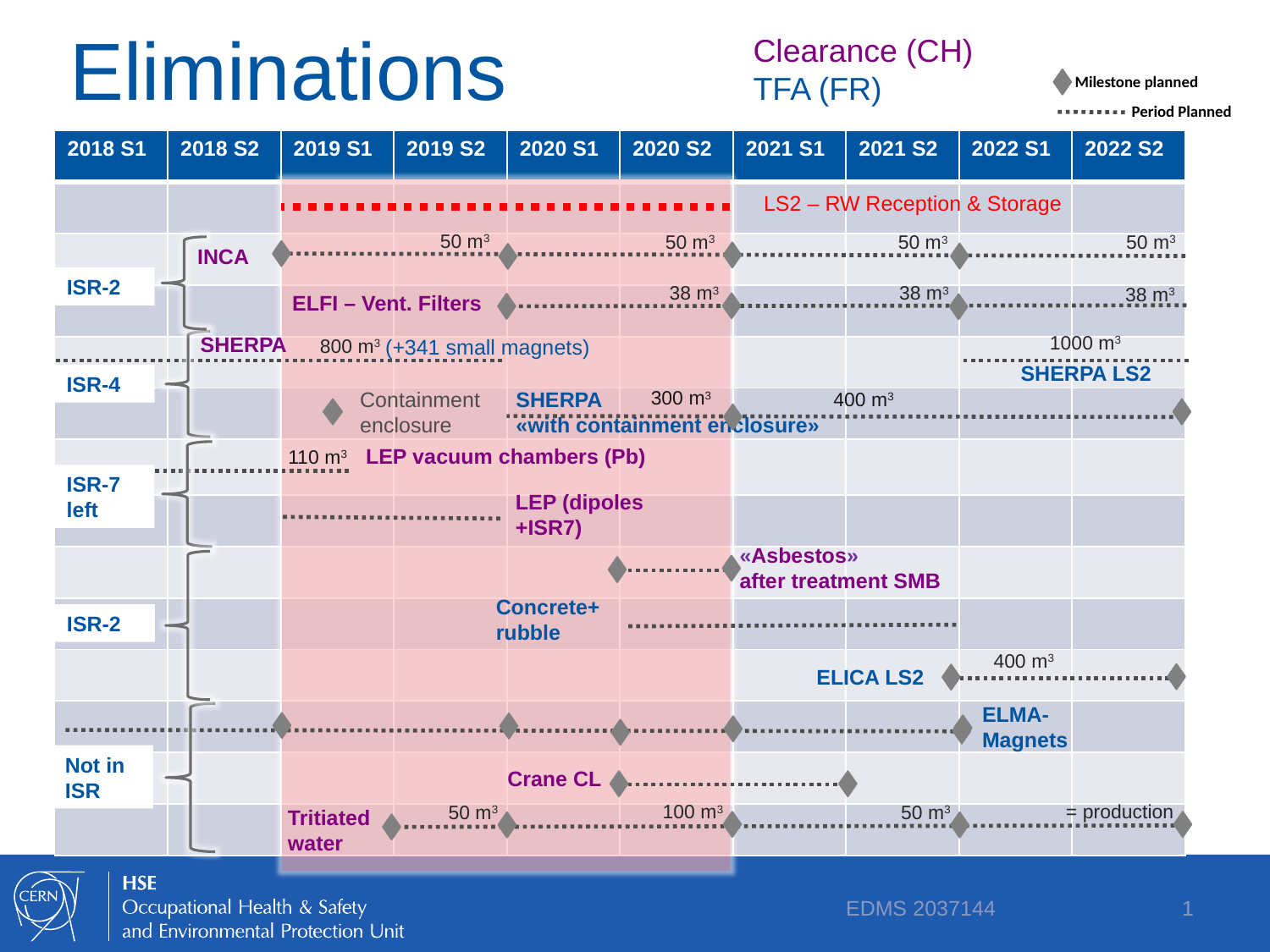

# Eliminations
Clearance (CH)
TFA (FR)
Milestone planned

Period Planned
| 2018 S1 | 2018 S2 | 2019 S1 | 2019 S2 | 2020 S1 | 2020 S2 | 2021 S1 | 2021 S2 | 2022 S1 | 2022 S2 |
| --- | --- | --- | --- | --- | --- | --- | --- | --- | --- |
|  |  |  |  |  |  |  |  |  |  |
|  |  |  |  |  |  |  |  |  |  |
|  |  |  |  |  |  |  |  |  |  |
|  |  |  |  |  |  |  |  |  |  |
|  |  |  |  |  |  |  |  |  |  |
|  |  |  |  |  |  |  |  |  |  |
|  |  |  |  |  |  |  |  |  |  |
|  |  |  |  |  |  |  |  |  |  |
|  |  |  |  |  |  |  |  |  |  |
|  |  |  |  |  |  |  |  |  |  |
|  |  |  |  |  |  |  |  |  |  |
|  |  |  |  |  |  |  |  |  |  |
|  |  |  |  |  |  |  |  |  |  |

LS2 – RW Reception & Storage
50 m3
50 m3
50 m3
50 m3
INCA

ISR-2
38 m3
38 m3
38 m3

ELFI – Vent. Filters

1000 m3
SHERPA
(+341 small magnets)
800 m3

SHERPA LS2
ISR-4
300 m3
Containment enclosure
SHERPA
«with containment enclosure»
400 m3

LEP vacuum chambers (Pb)
110 m3

ISR-7 left
LEP (dipoles +ISR7)
 «Asbestos»
 after treatment SMB

Concrete+ rubble
ISR-2
400 m3
ELICA LS2

ELMA- Magnets

Not in ISR
Crane CL

100 m3
= production
50 m3
50 m3
Tritiated water

1
EDMS 2037144